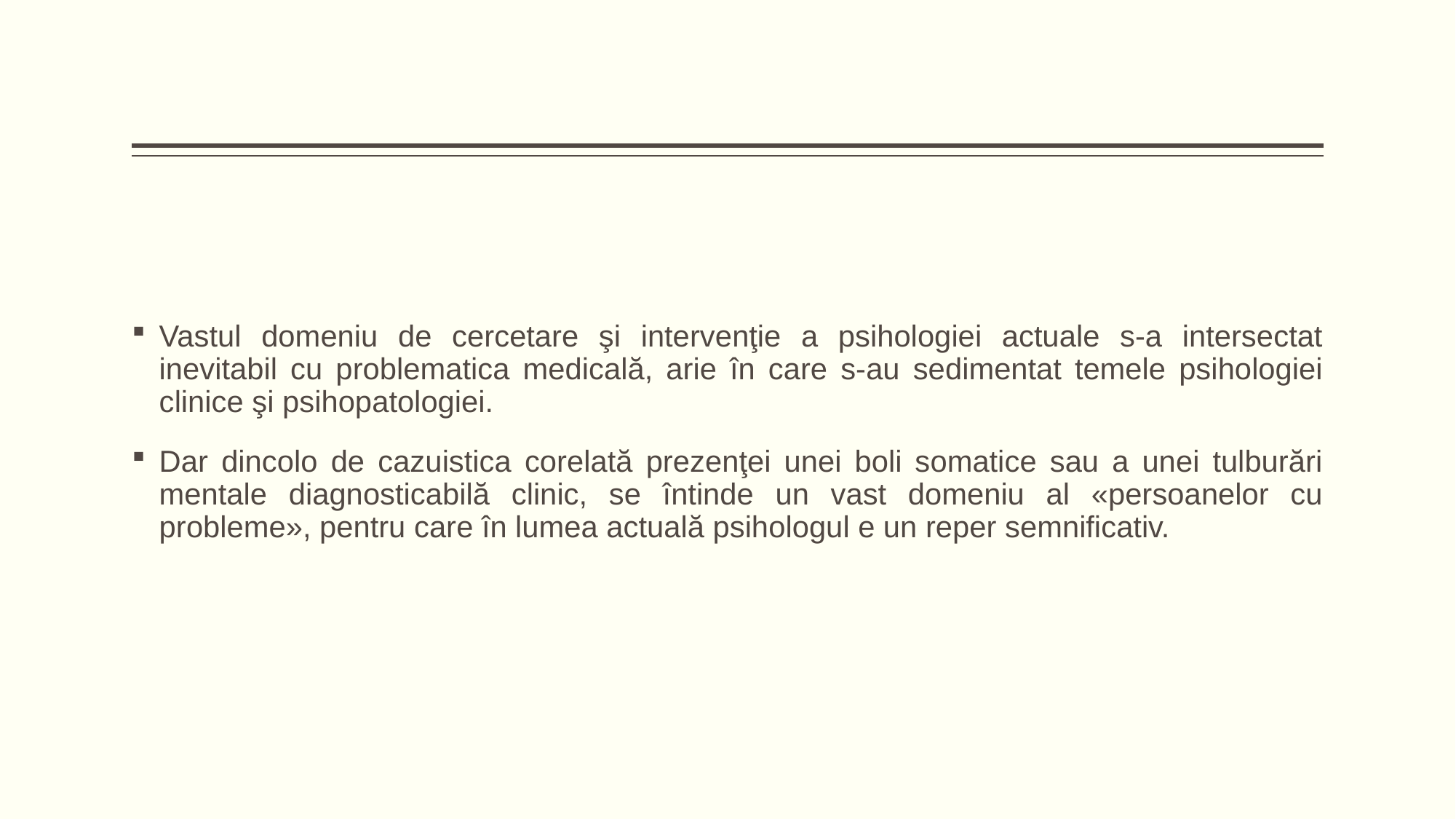

Vastul domeniu de cercetare şi intervenţie a psihologiei actuale s-a intersectat inevitabil cu problematica medicală, arie în care s-au sedimentat temele psihologiei clinice şi psihopatologiei.
Dar dincolo de cazuistica corelată prezenţei unei boli somatice sau a unei tulburări mentale diagnosticabilă clinic, se întinde un vast domeniu al «persoanelor cu probleme», pentru care în lumea actuală psihologul e un reper semnificativ.